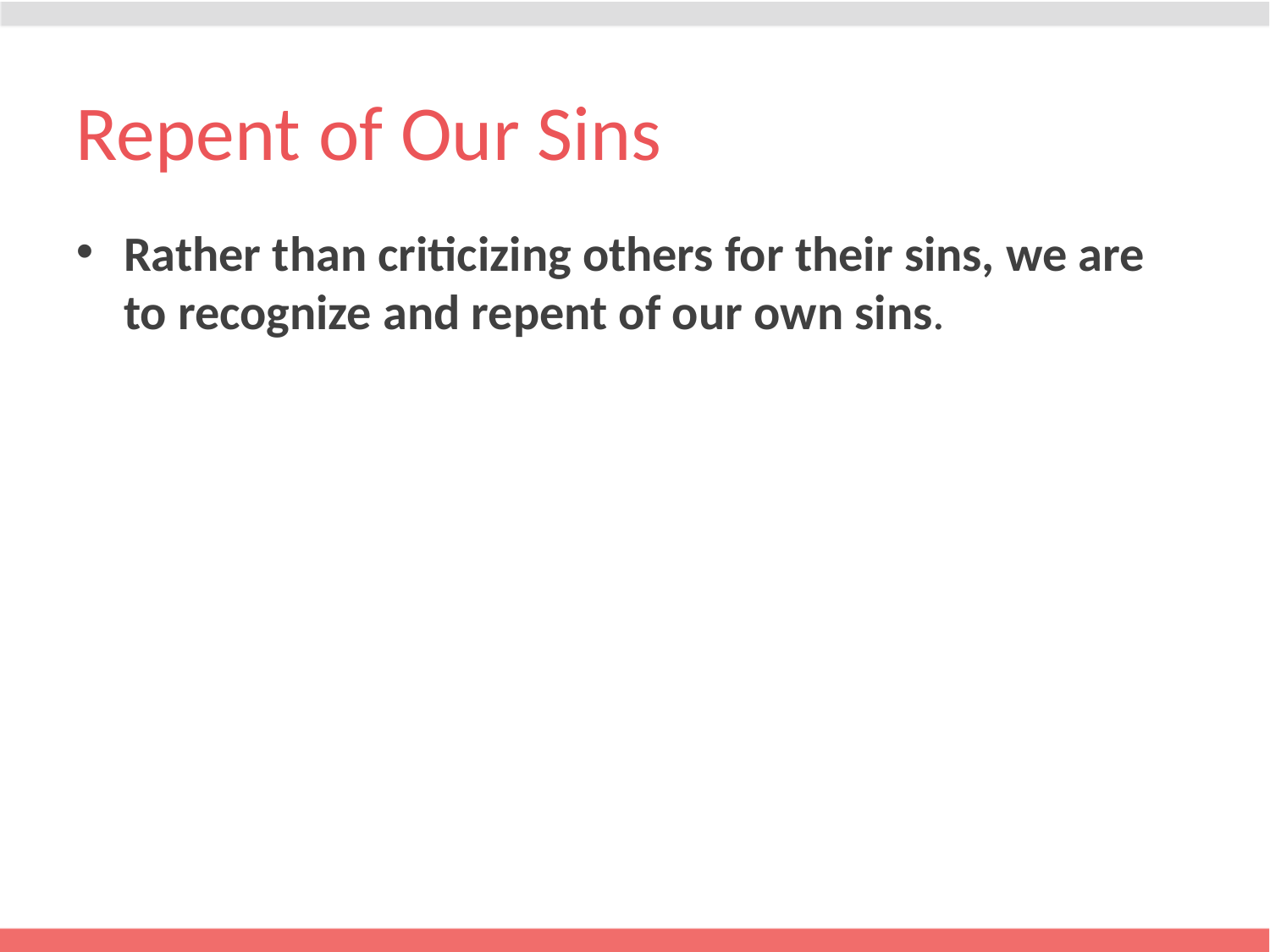

# Repent of Our Sins
Rather than criticizing others for their sins, we are to recognize and repent of our own sins.